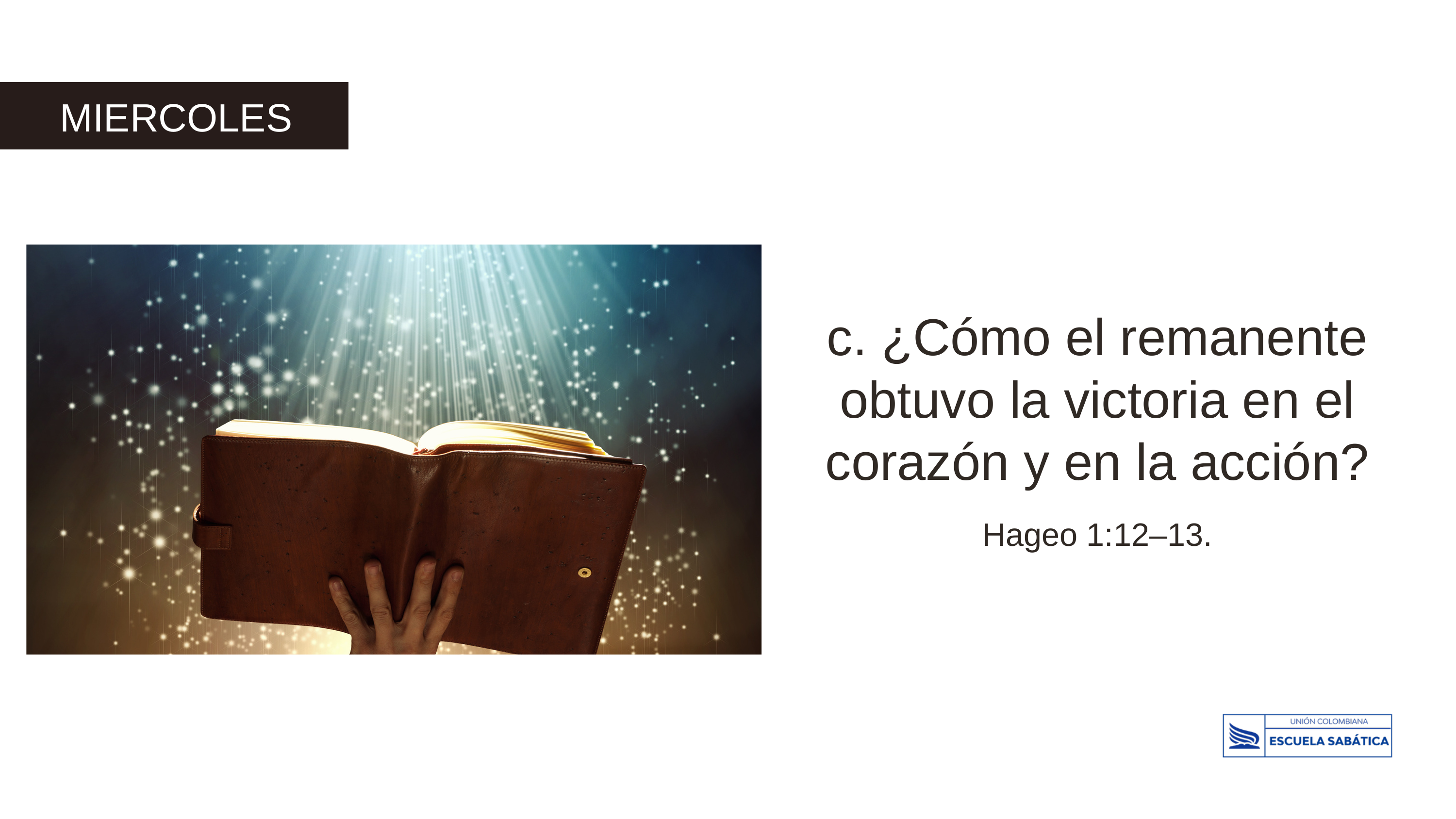

MIERCOLES

c. ¿Cómo el remanente obtuvo la victoria en el corazón y en la acción? Hageo 1:12–13.